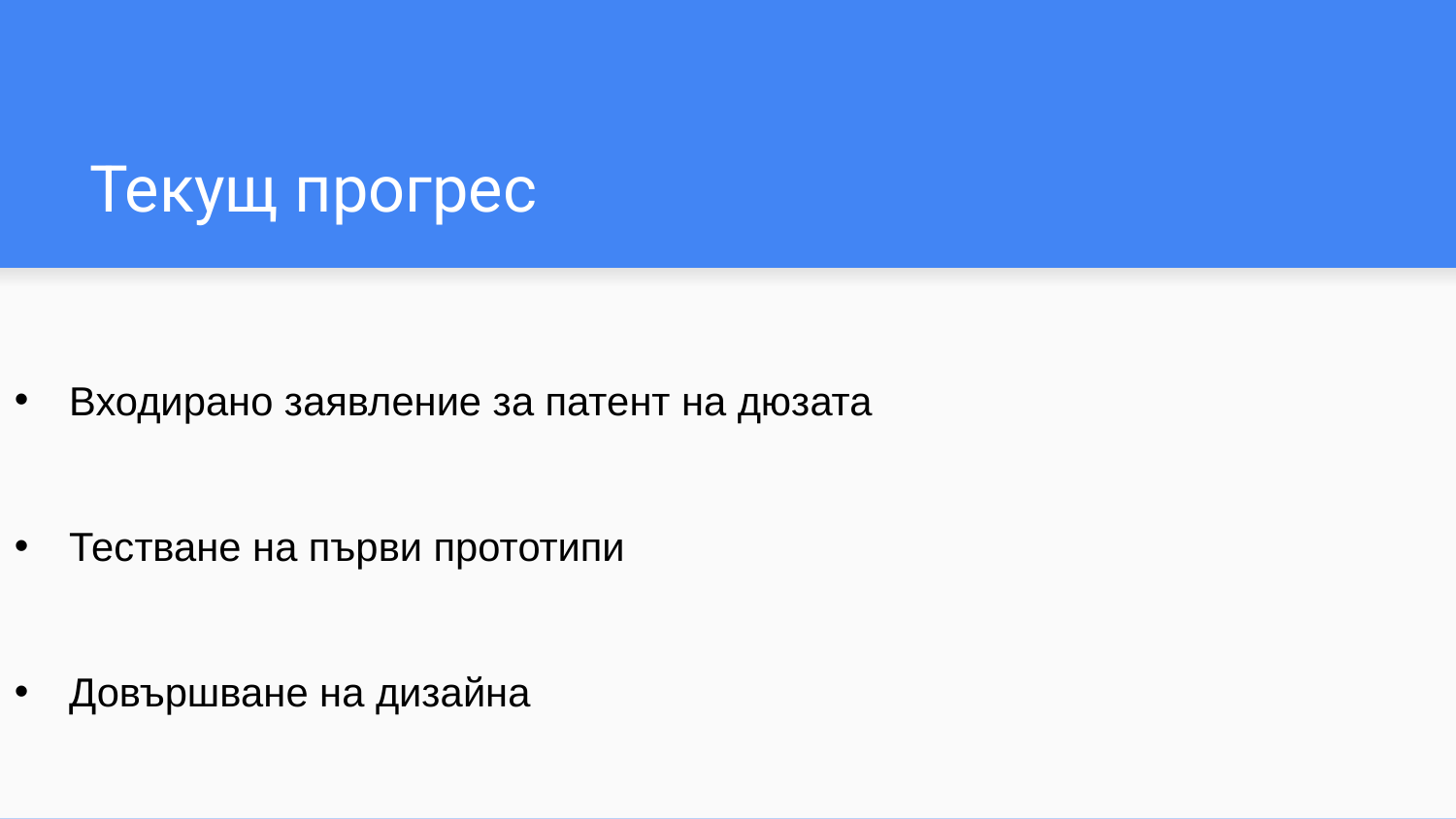

# Текущ прогрес
Входирано заявление за патент на дюзата

Тестване на първи прототипи

Довършване на дизайна